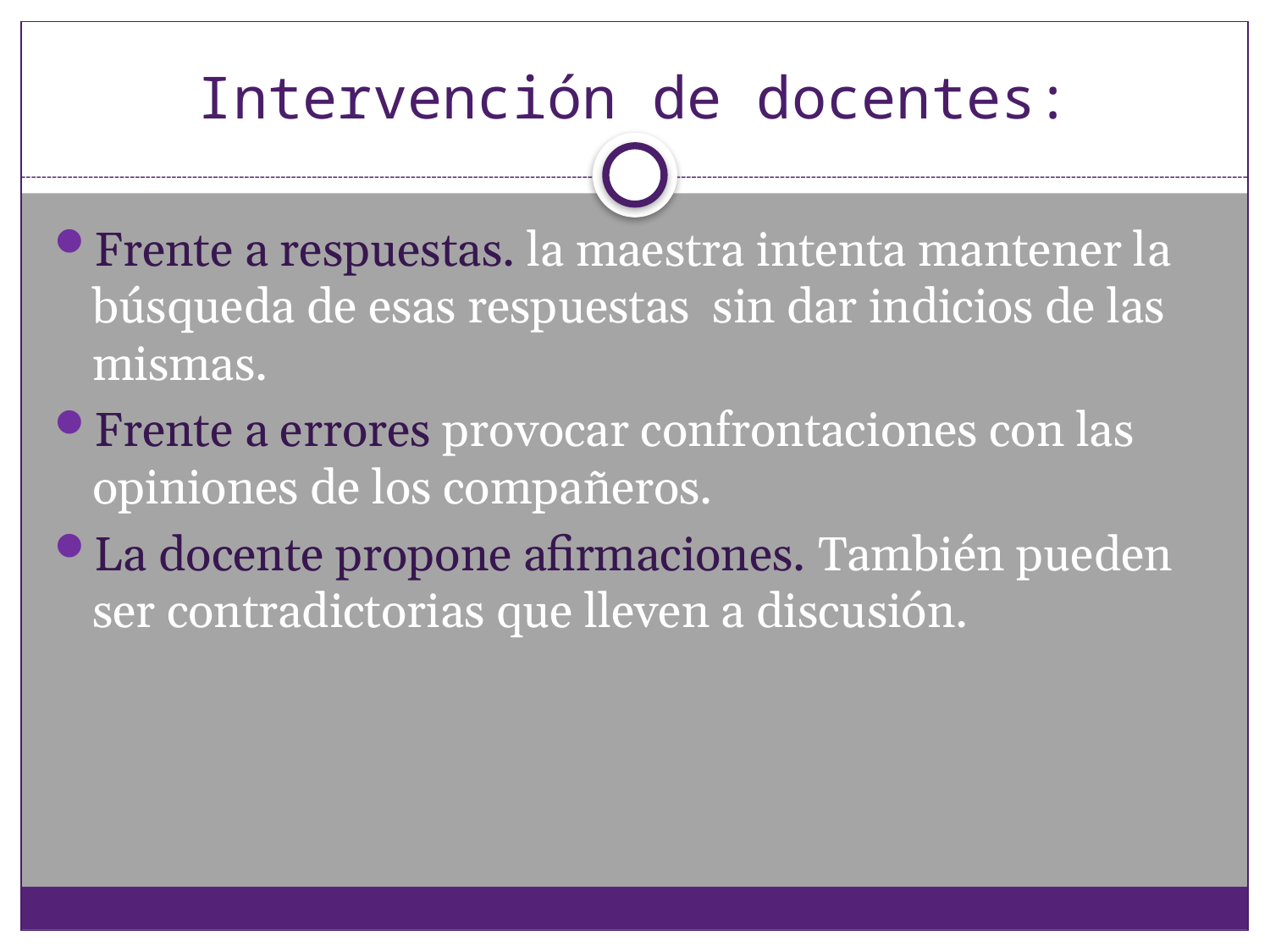

# Intervención de docentes:
Frente a respuestas. la maestra intenta mantener la búsqueda de esas respuestas  sin dar indicios de las mismas.
Frente a errores provocar confrontaciones con las opiniones de los compañeros.
La docente propone afirmaciones. También pueden ser contradictorias que lleven a discusión.